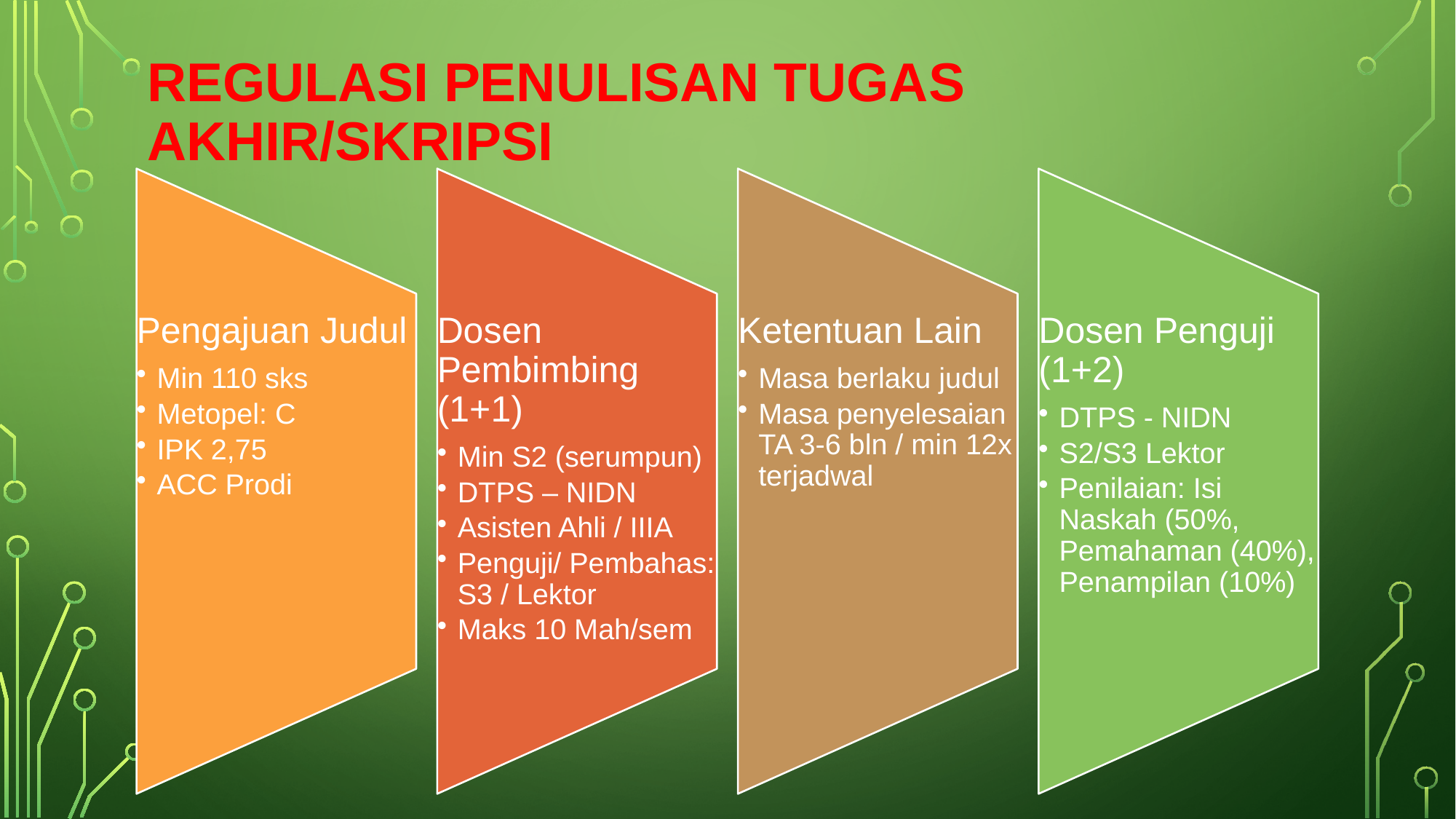

# REGULASI PENULISAN TUGAS AKHIR/SKRIPSI
Pengajuan Judul
Min 110 sks
Metopel: C
IPK 2,75
ACC Prodi
Dosen Pembimbing (1+1)
Min S2 (serumpun)
DTPS – NIDN
Asisten Ahli / IIIA
Penguji/ Pembahas: S3 / Lektor
Maks 10 Mah/sem
Ketentuan Lain
Masa berlaku judul
Masa penyelesaian TA 3-6 bln / min 12x terjadwal
Dosen Penguji (1+2)
DTPS - NIDN
S2/S3 Lektor
Penilaian: Isi Naskah (50%, Pemahaman (40%), Penampilan (10%)